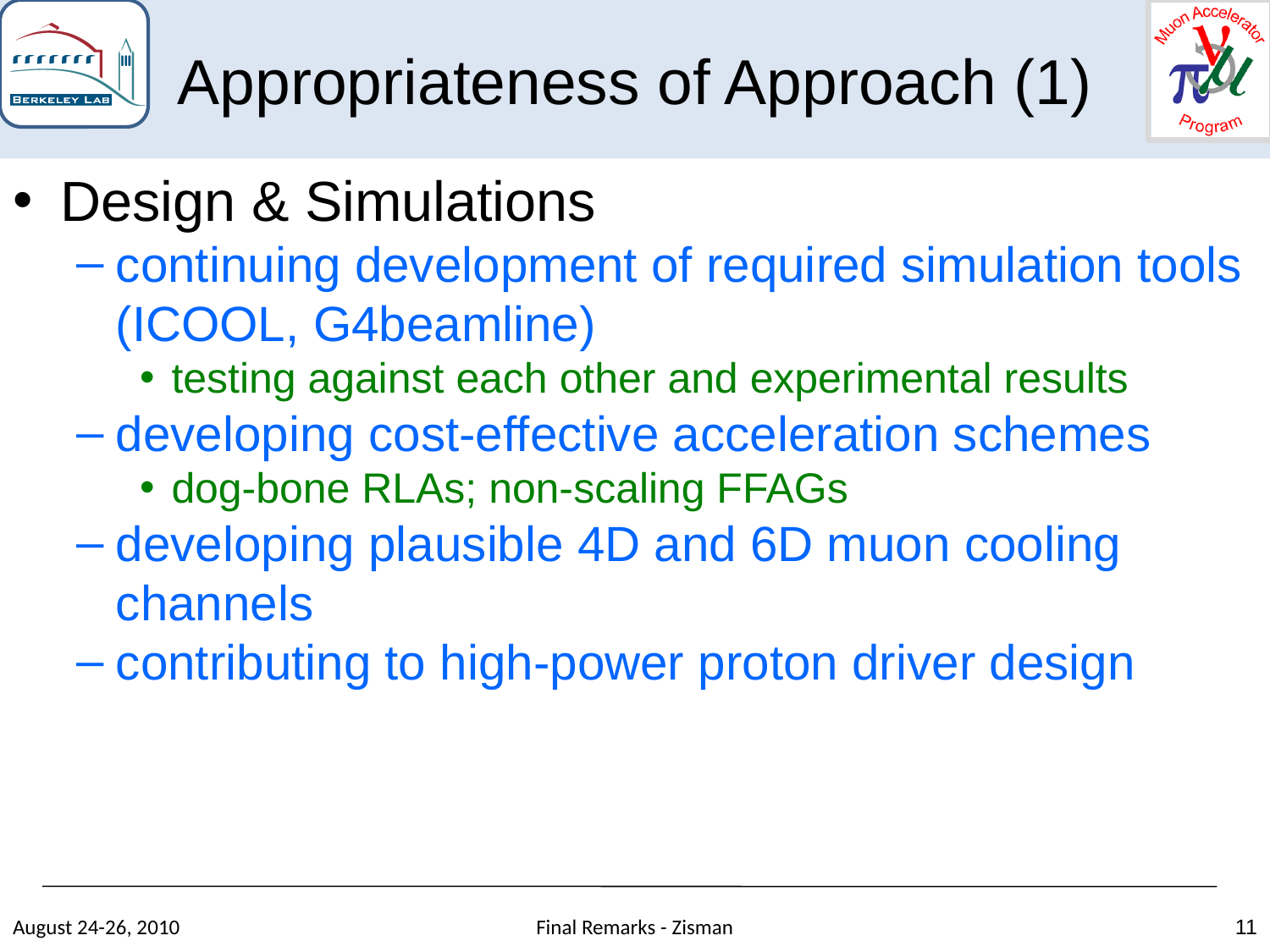

Appropriateness of Approach (1)
Design & Simulations
continuing development of required simulation tools (ICOOL, G4beamline)
testing against each other and experimental results
developing cost-effective acceleration schemes
dog-bone RLAs; non-scaling FFAGs
developing plausible 4D and 6D muon cooling channels
contributing to high-power proton driver design
August 24-26, 2010
Final Remarks - Zisman
11